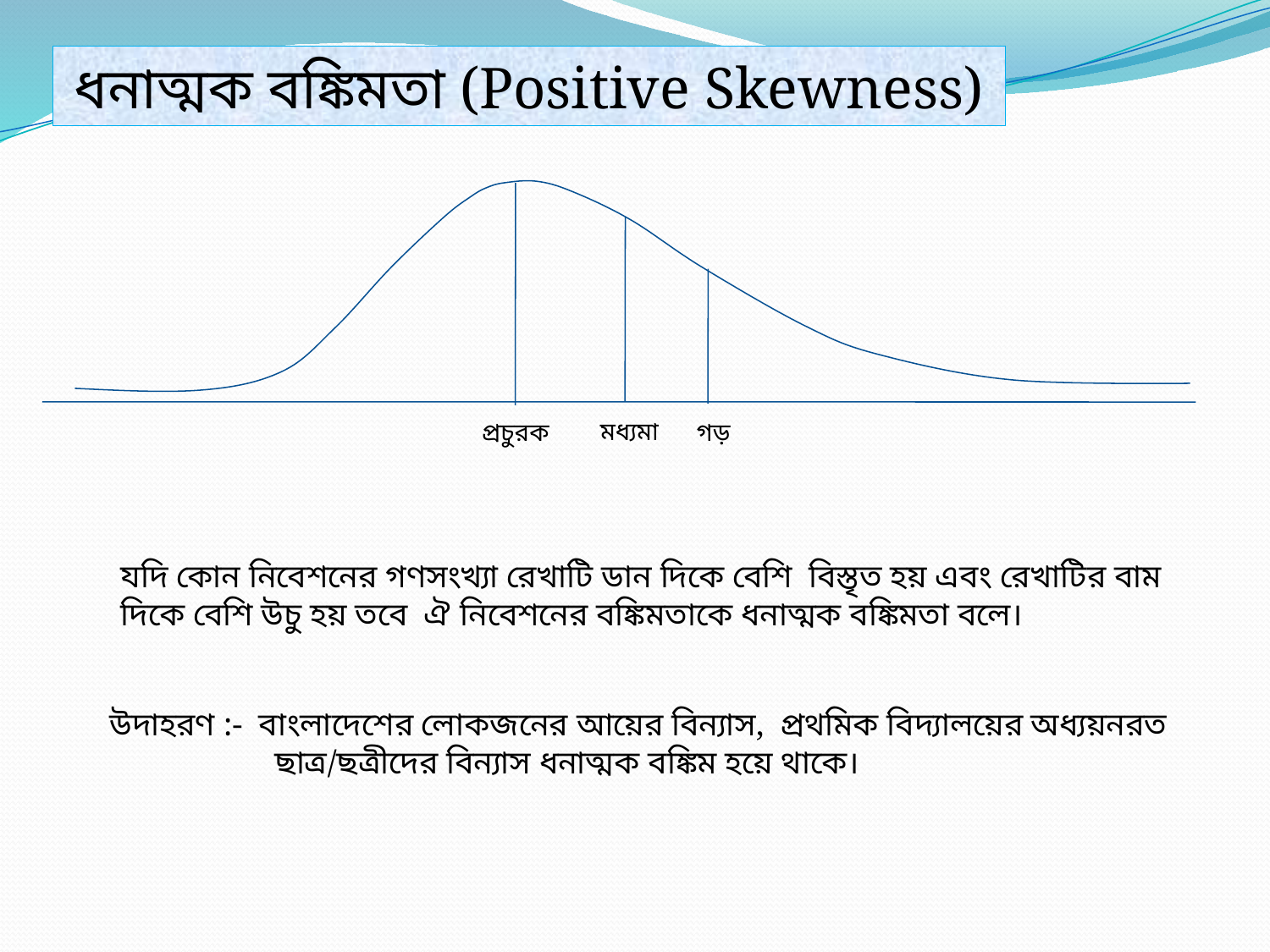

ধনাত্মক বঙ্কিমতা (Positive Skewness)

মধ্যমা
প্রচুরক
গড়
যদি কোন নিবেশনের গণসংখ্যা রেখাটি ডান দিকে বেশি  বিস্তৃত হয় এবং রেখাটির বাম
দিকে বেশি উচু হয় তবে  ঐ নিবেশনের বঙ্কিমতাকে ধনাত্মক বঙ্কিমতা বলে।
উদাহরণ :-  বাংলাদেশের লোকজনের আয়ের বিন্যাস,  প্রথমিক বিদ্যালয়ের অধ্যয়নরত
                    ছাত্র/ছত্রীদের বিন্যাস ধনাত্মক বঙ্কিম হয়ে থাকে।